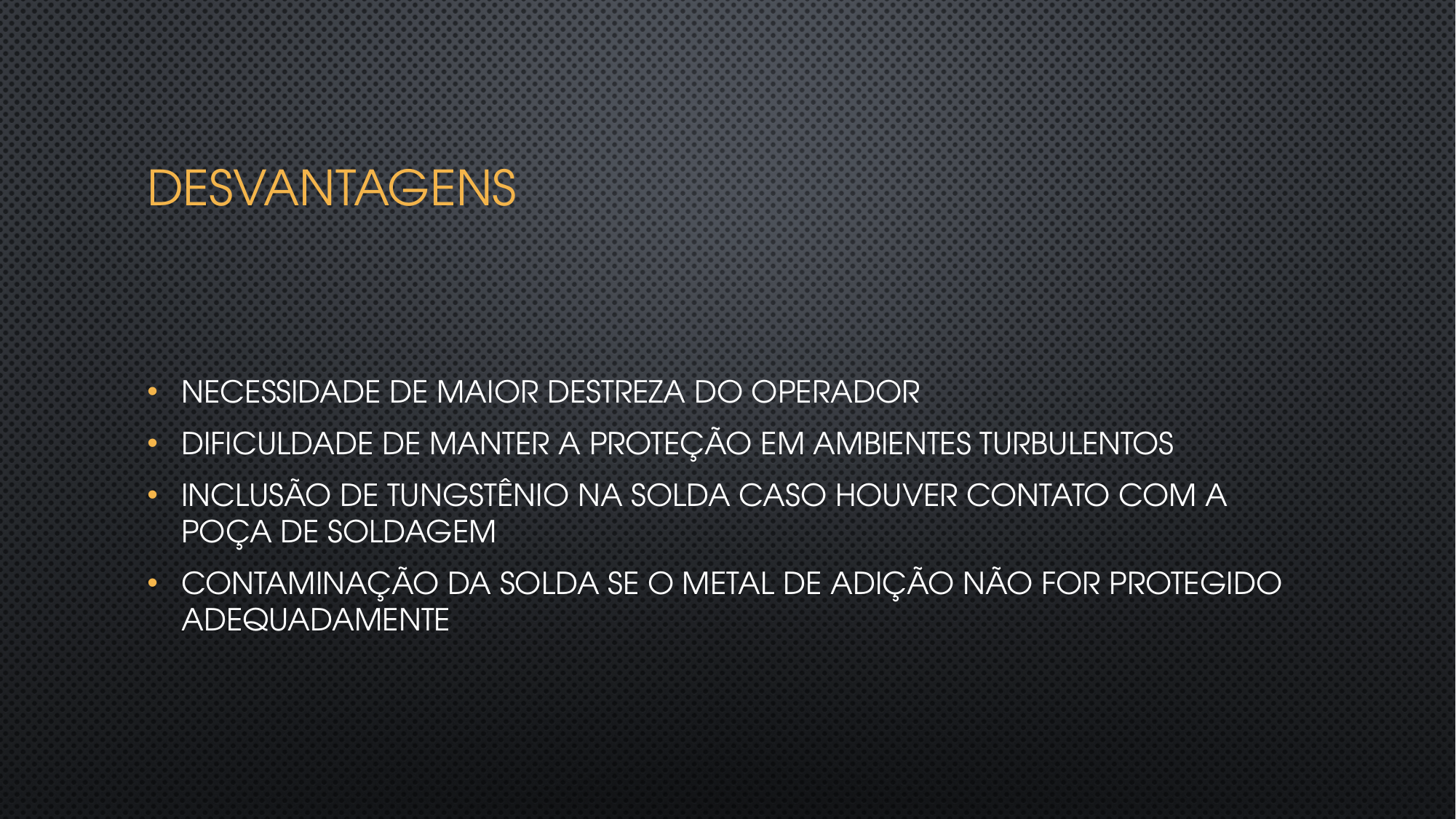

# desvantagens
Necessidade de maior destreza do operador
Dificuldade de manter a proteção em ambientes turbulentos
Inclusão de tungstênio na solda caso houver contato com a poça de soldagem
Contaminação da solda se o metal de adição não for protegido adequadamente